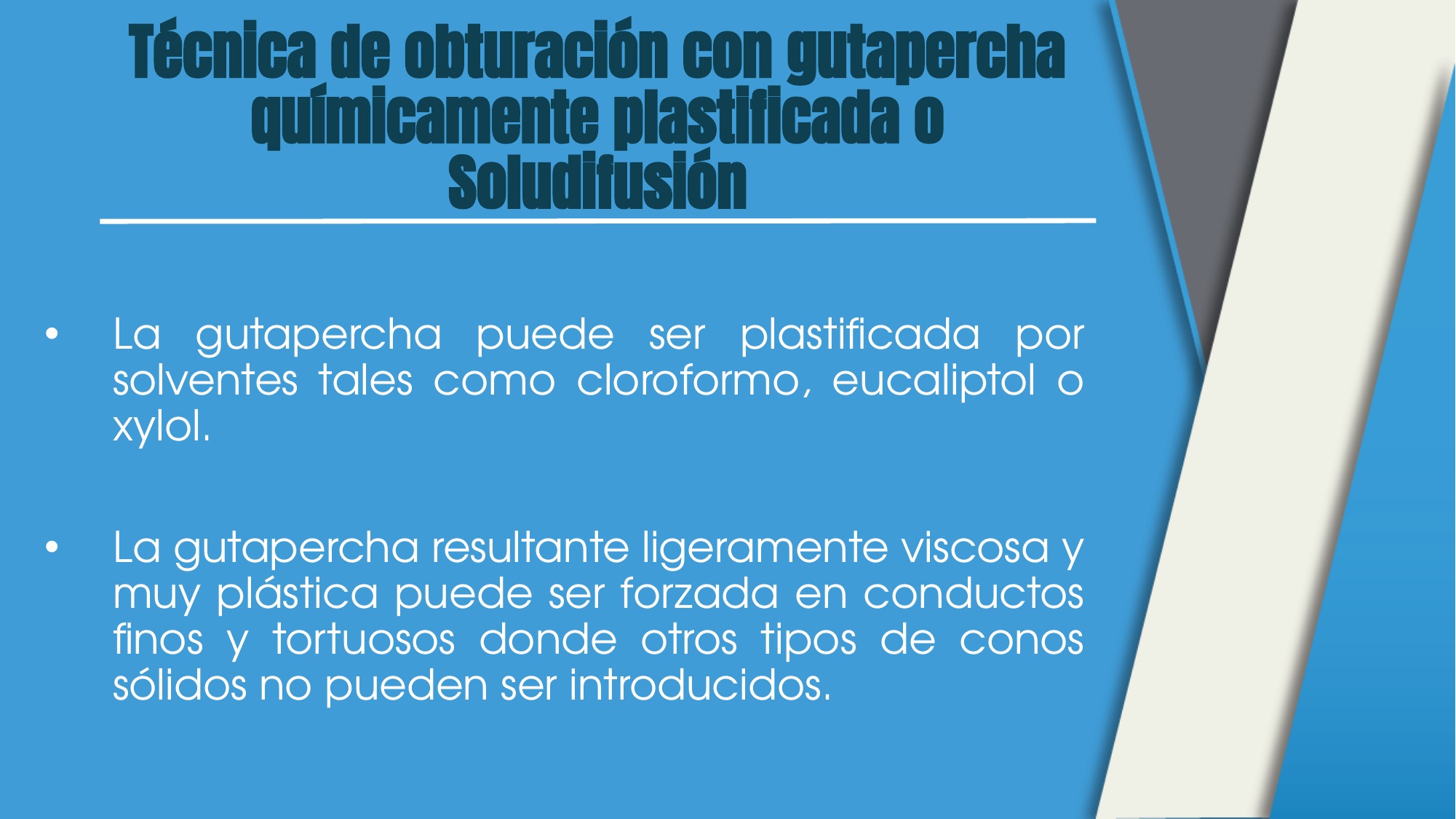

# Técnica de obturación con gutapercha químicamente plastificada o Soludifusión
La gutapercha puede ser plastificada por solventes tales como cloroformo, eucaliptol o xylol.

La gutapercha resultante ligeramente viscosa y muy plástica puede ser forzada en conductos finos y tortuosos donde otros tipos de conos sólidos no pueden ser introducidos.